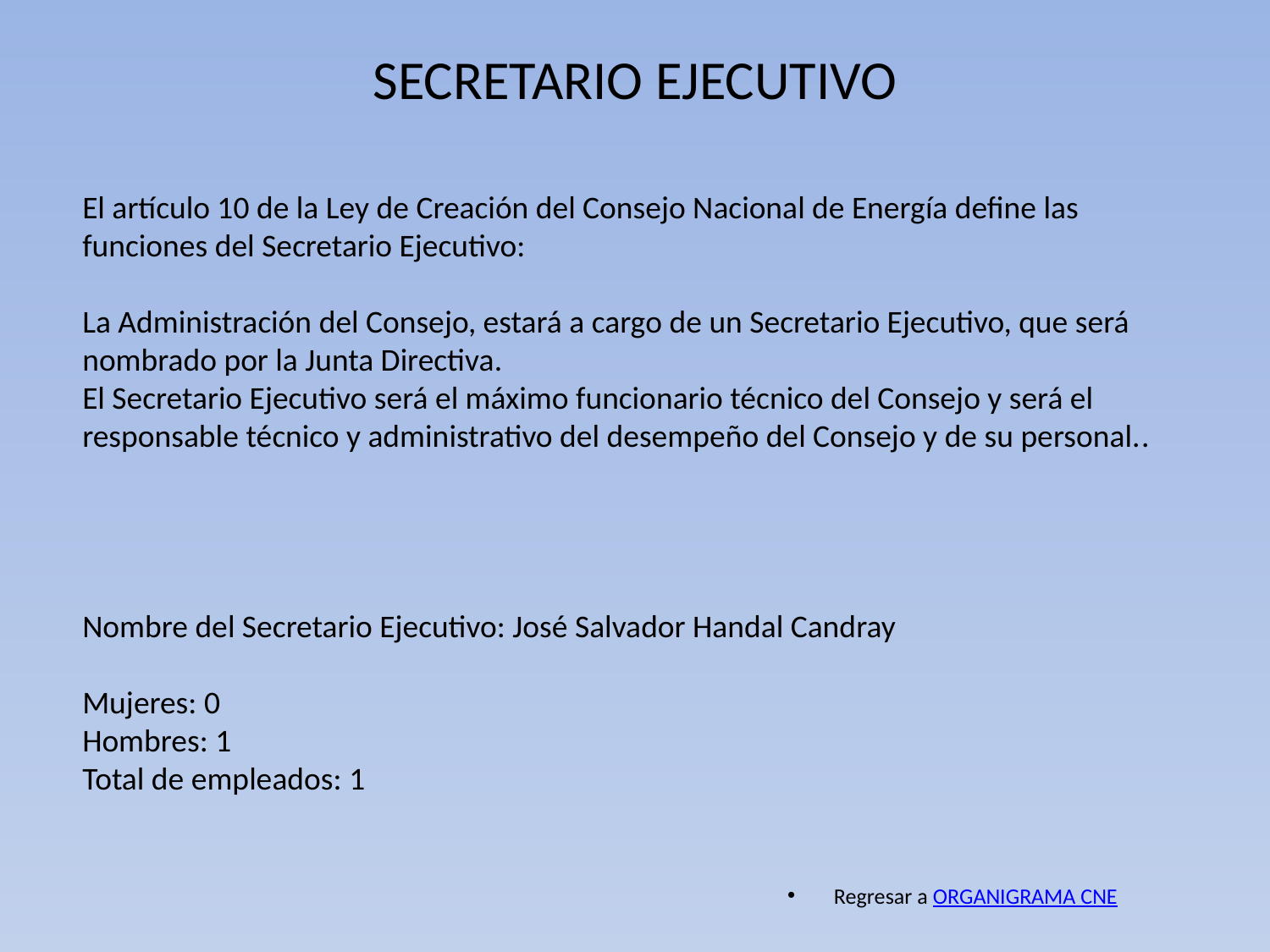

# SECRETARIO EJECUTIVO
El artículo 10 de la Ley de Creación del Consejo Nacional de Energía define las funciones del Secretario Ejecutivo:

La Administración del Consejo, estará a cargo de un Secretario Ejecutivo, que será nombrado por la Junta Directiva.
El Secretario Ejecutivo será el máximo funcionario técnico del Consejo y será el responsable técnico y administrativo del desempeño del Consejo y de su personal..

Nombre del Secretario Ejecutivo: José Salvador Handal Candray

Mujeres: 0
Hombres: 1
Total de empleados: 1
Regresar a ORGANIGRAMA CNE